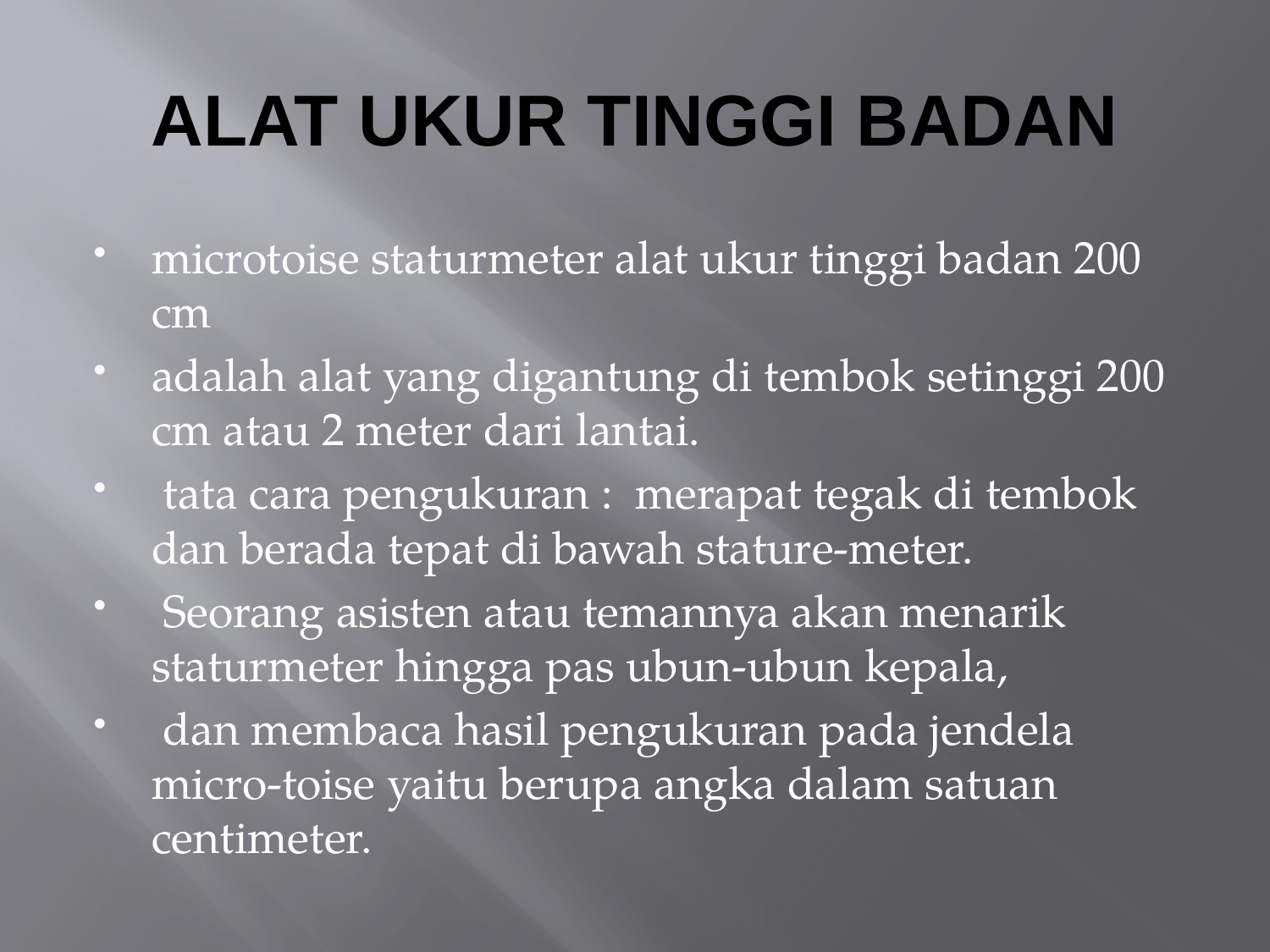

# ALAT UKUR TINGGI BADAN
microtoise staturmeter alat ukur tinggi badan 200 cm
adalah alat yang digantung di tembok setinggi 200 cm atau 2 meter dari lantai.
 tata cara pengukuran :  merapat tegak di tembok dan berada tepat di bawah stature-meter.
 Seorang asisten atau temannya akan menarik staturmeter hingga pas ubun-ubun kepala,
 dan membaca hasil pengukuran pada jendela micro-toise yaitu berupa angka dalam satuan centimeter.